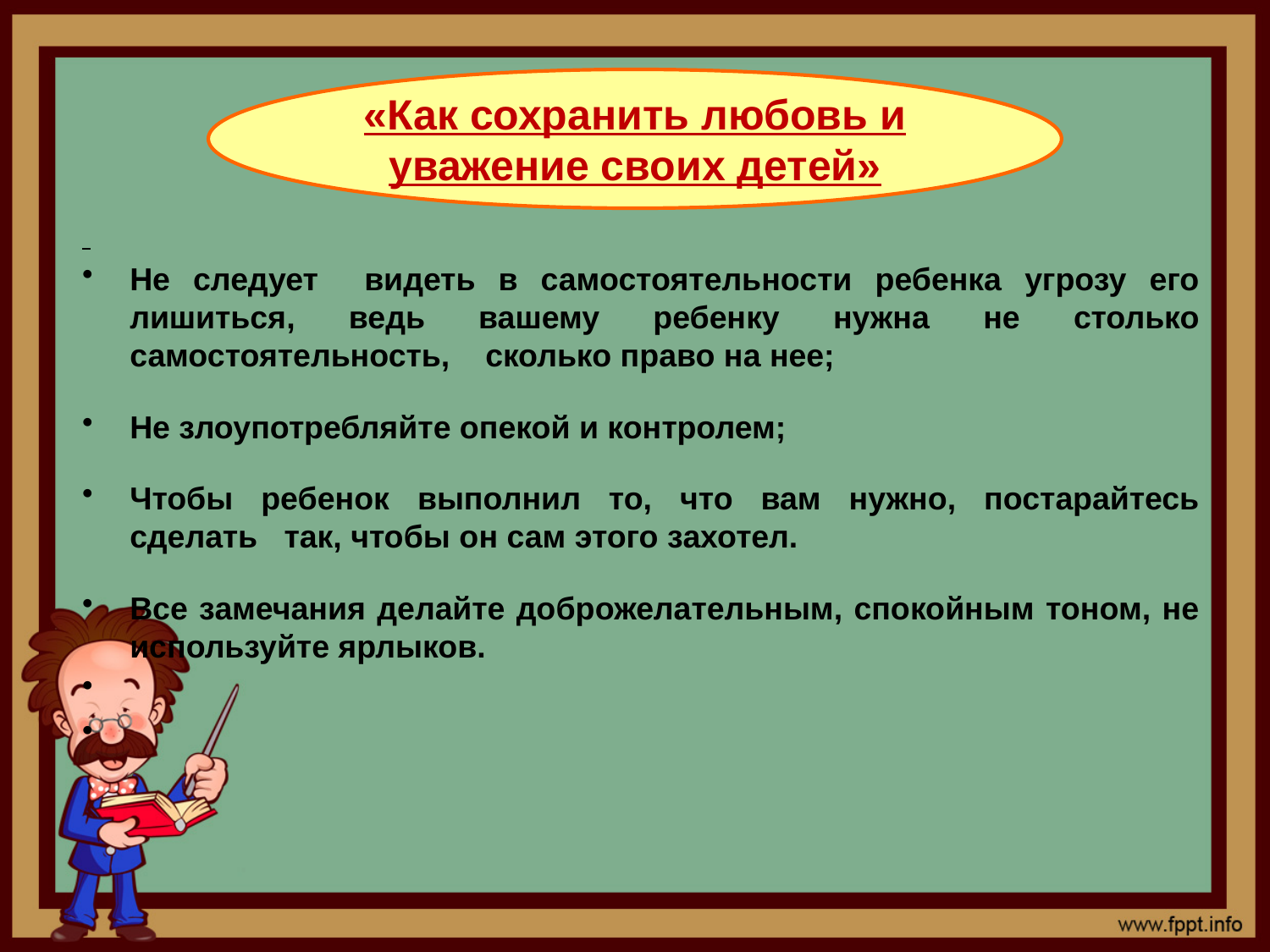

«Как сохранить любовь и уважение своих детей»

Не следует  видеть в самостоятельности ребенка угрозу его лишиться, ведь вашему ребенку нужна не столько самостоятельность,    сколько право на нее;

Не злоупотребляйте опекой и контролем;

Чтобы ребенок выполнил то, что вам нужно, постарайтесь сделать   так, чтобы он сам этого захотел.

Все замечания делайте доброжелательным, спокойным тоном, не используйте ярлыков.